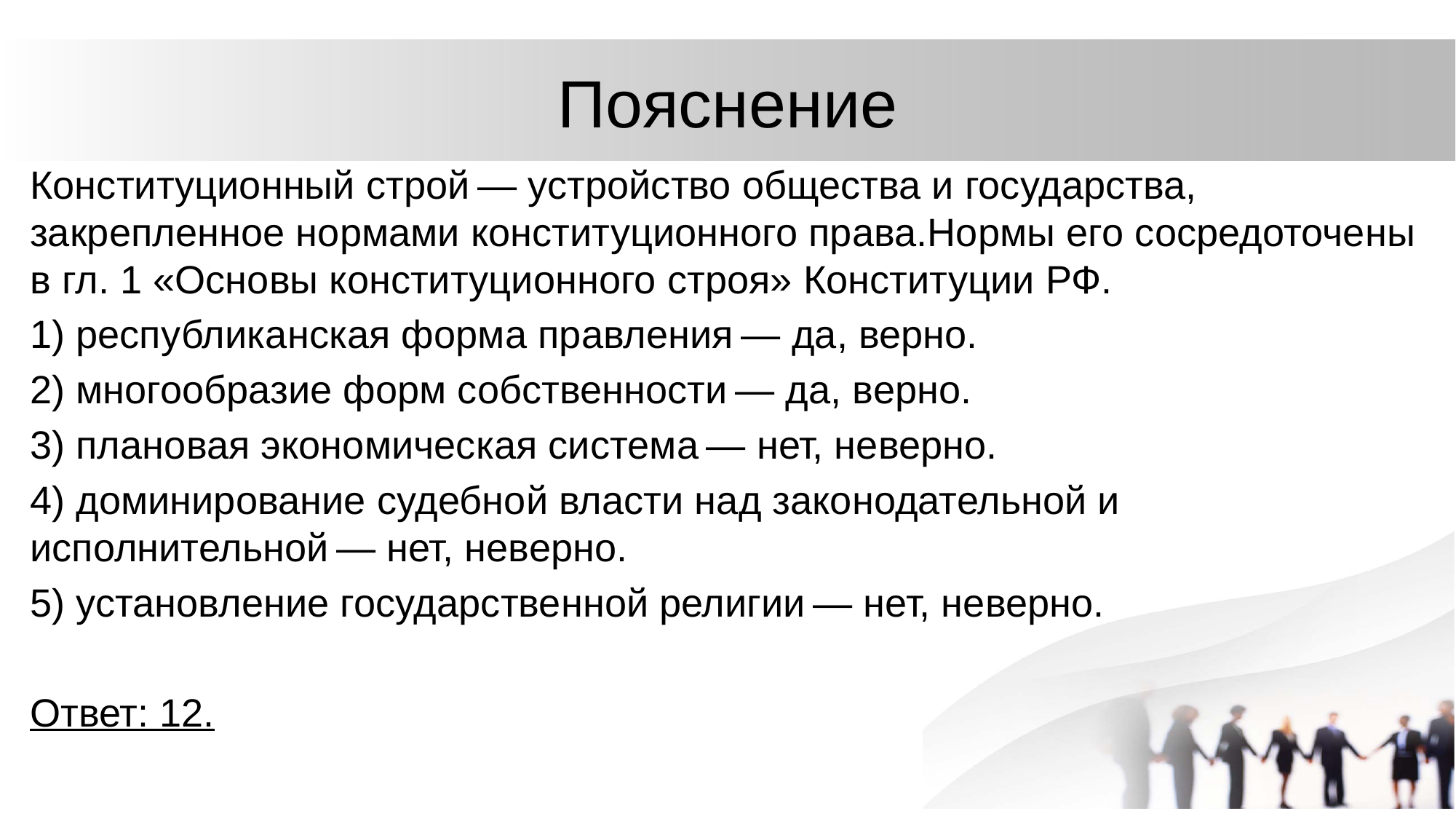

# Пояснение
Конституционный строй — устройство общества и государства, закрепленное нормами конституционного права.Нормы его сосредоточены в гл. 1 «Основы конституционного строя» Конституции РФ.
1) республиканская форма правления — да, верно.
2) многообразие форм собственности — да, верно.
3) плановая экономическая система — нет, неверно.
4) доминирование судебной власти над законодательной и исполнительной — нет, неверно.
5) установление государственной религии — нет, неверно.

Ответ: 12.